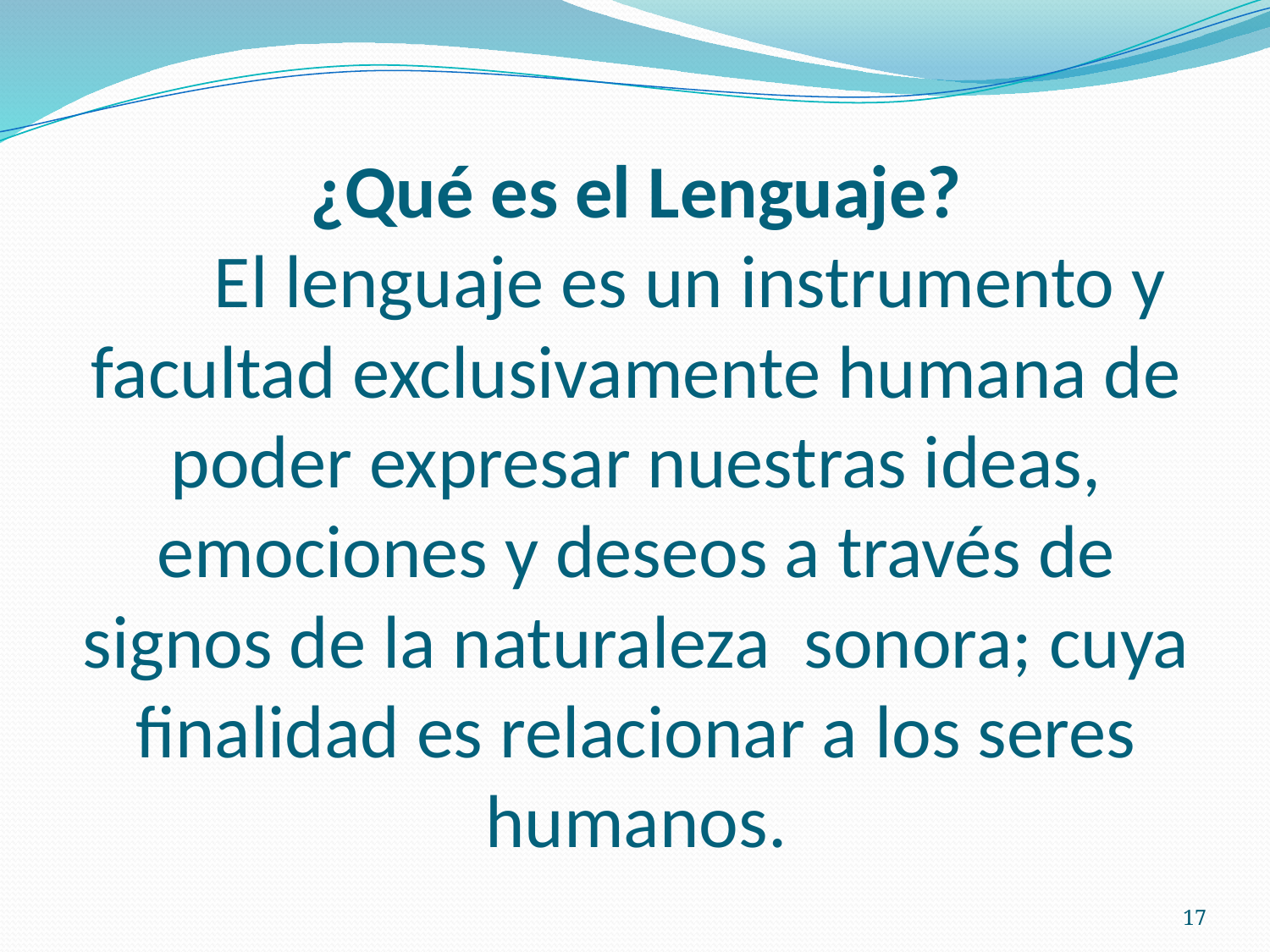

# ¿Qué es el Lenguaje? El lenguaje es un instrumento y facultad exclusivamente humana de poder expresar nuestras ideas, emociones y deseos a través de signos de la naturaleza  sonora; cuya finalidad es relacionar a los seres humanos.
17